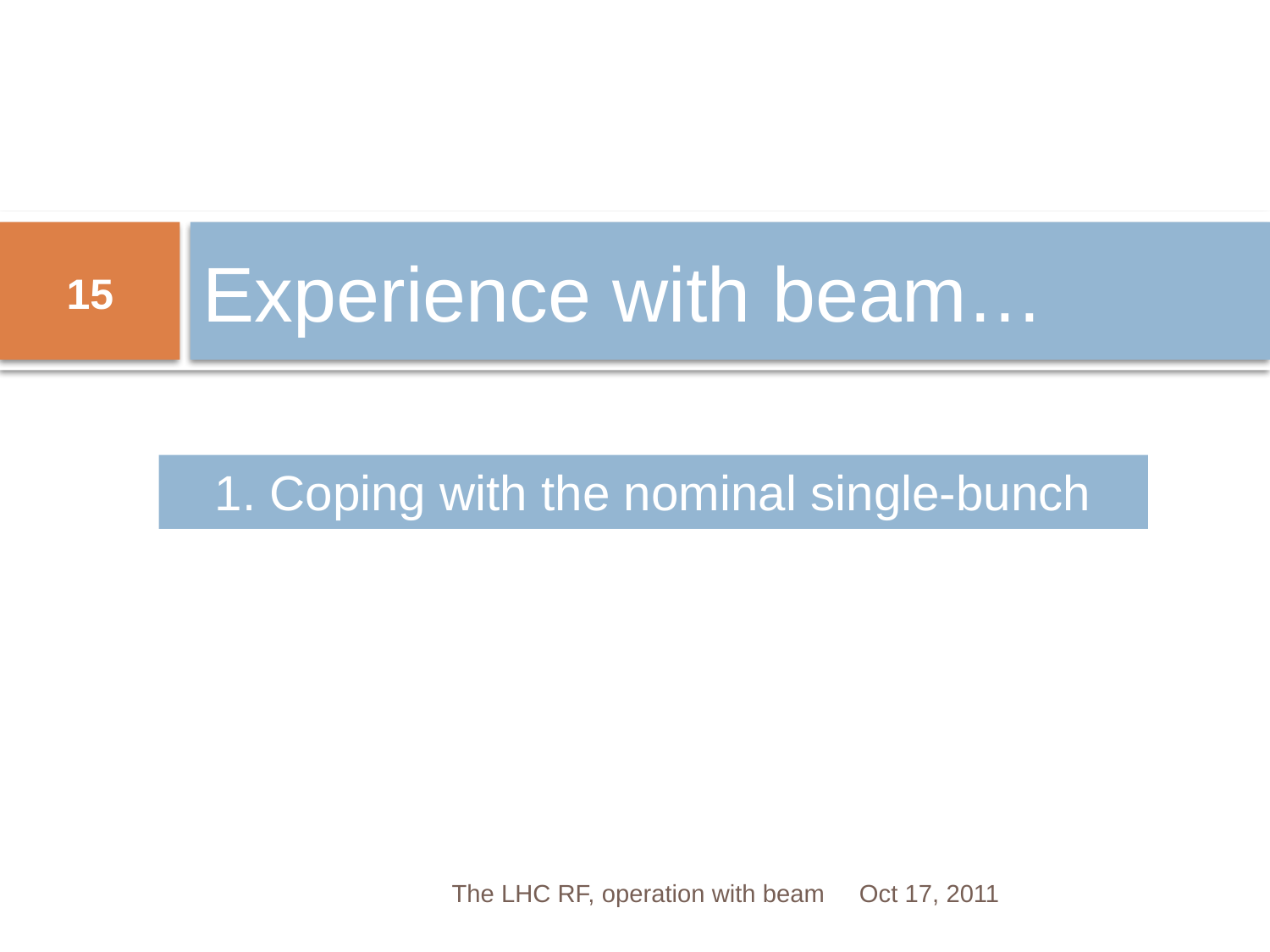

# Experience with beam…
15
1. Coping with the nominal single-bunch intensity
The LHC RF, operation with beam
Oct 17, 2011